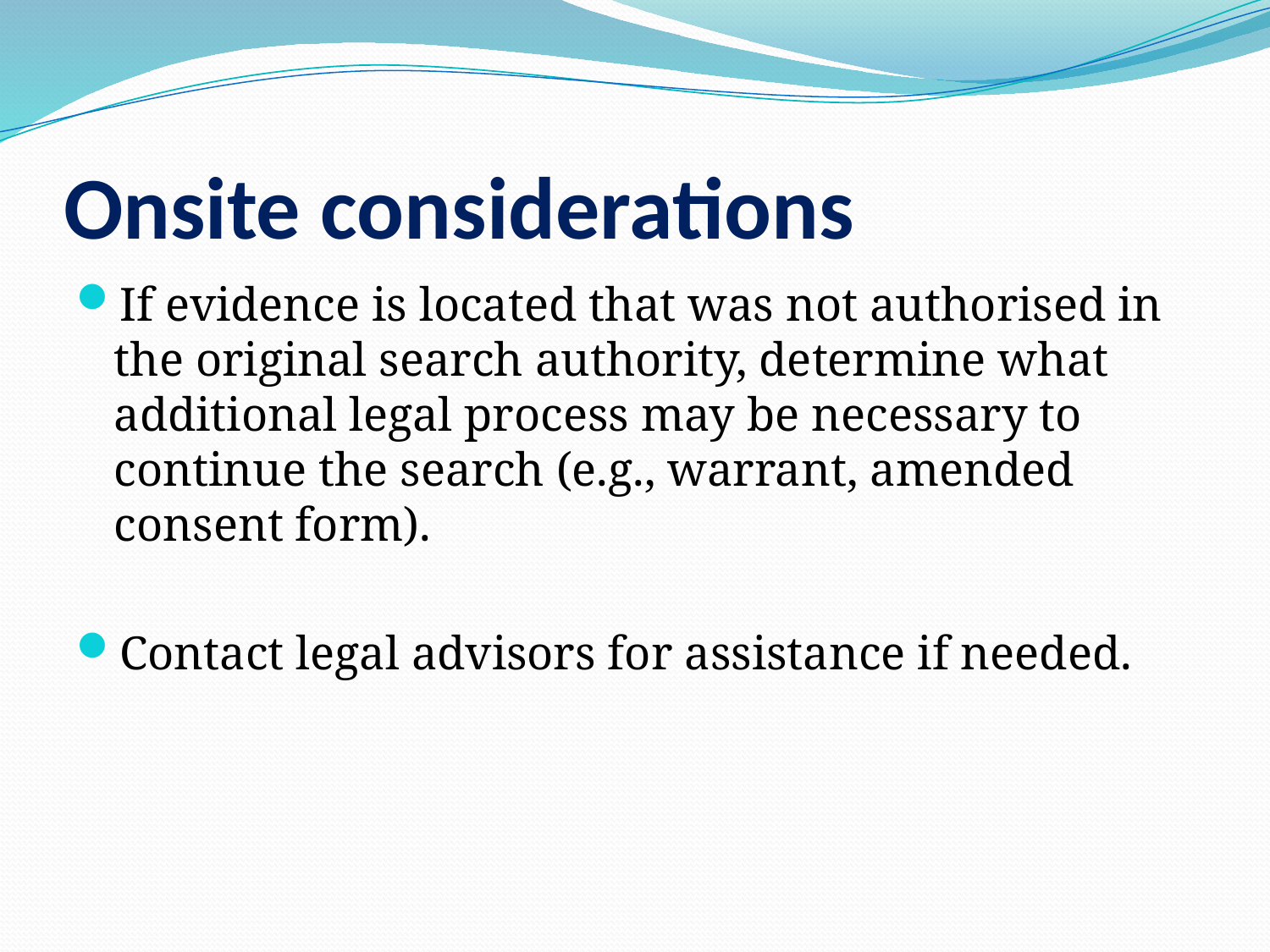

# Onsite considerations
If evidence is located that was not authorised in the original search authority, determine what additional legal process may be necessary to continue the search (e.g., warrant, amended consent form).

Contact legal advisors for assistance if needed.